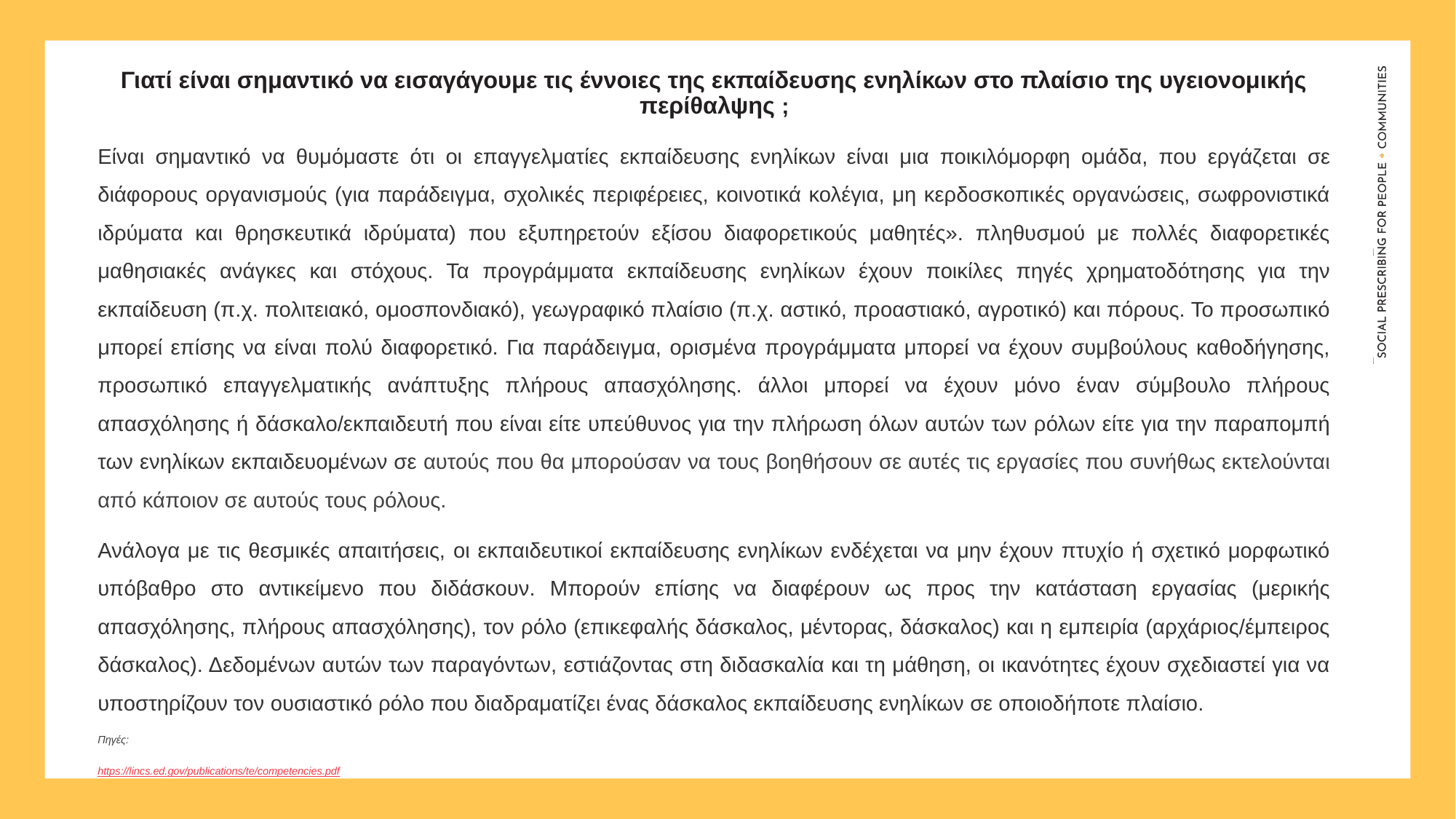

Γιατί είναι σημαντικό να εισαγάγουμε τις έννοιες της εκπαίδευσης ενηλίκων στο πλαίσιο της υγειονομικής περίθαλψης ;

Είναι σημαντικό να θυμόμαστε ότι οι επαγγελματίες εκπαίδευσης ενηλίκων είναι μια ποικιλόμορφη ομάδα, που εργάζεται σε διάφορους οργανισμούς (για παράδειγμα, σχολικές περιφέρειες, κοινοτικά κολέγια, μη κερδοσκοπικές οργανώσεις, σωφρονιστικά ιδρύματα και θρησκευτικά ιδρύματα) που εξυπηρετούν εξίσου διαφορετικούς μαθητές». πληθυσμού με πολλές διαφορετικές μαθησιακές ανάγκες και στόχους. Τα προγράμματα εκπαίδευσης ενηλίκων έχουν ποικίλες πηγές χρηματοδότησης για την εκπαίδευση (π.χ. πολιτειακό, ομοσπονδιακό), γεωγραφικό πλαίσιο (π.χ. αστικό, προαστιακό, αγροτικό) και πόρους. Το προσωπικό μπορεί επίσης να είναι πολύ διαφορετικό. Για παράδειγμα, ορισμένα προγράμματα μπορεί να έχουν συμβούλους καθοδήγησης, προσωπικό επαγγελματικής ανάπτυξης πλήρους απασχόλησης. άλλοι μπορεί να έχουν μόνο έναν σύμβουλο πλήρους απασχόλησης ή δάσκαλο/εκπαιδευτή που είναι είτε υπεύθυνος για την πλήρωση όλων αυτών των ρόλων είτε για την παραπομπή των ενηλίκων εκπαιδευομένων σε αυτούς που θα μπορούσαν να τους βοηθήσουν σε αυτές τις εργασίες που συνήθως εκτελούνται από κάποιον σε αυτούς τους ρόλους.
Ανάλογα με τις θεσμικές απαιτήσεις, οι εκπαιδευτικοί εκπαίδευσης ενηλίκων ενδέχεται να μην έχουν πτυχίο ή σχετικό μορφωτικό υπόβαθρο στο αντικείμενο που διδάσκουν. Μπορούν επίσης να διαφέρουν ως προς την κατάσταση εργασίας (μερικής απασχόλησης, πλήρους απασχόλησης), τον ρόλο (επικεφαλής δάσκαλος, μέντορας, δάσκαλος) και η εμπειρία (αρχάριος/έμπειρος δάσκαλος). Δεδομένων αυτών των παραγόντων, εστιάζοντας στη διδασκαλία και τη μάθηση, οι ικανότητες έχουν σχεδιαστεί για να υποστηρίζουν τον ουσιαστικό ρόλο που διαδραματίζει ένας δάσκαλος εκπαίδευσης ενηλίκων σε οποιοδήποτε πλαίσιο.
Πηγές:
https://lincs.ed.gov/publications/te/competencies.pdf